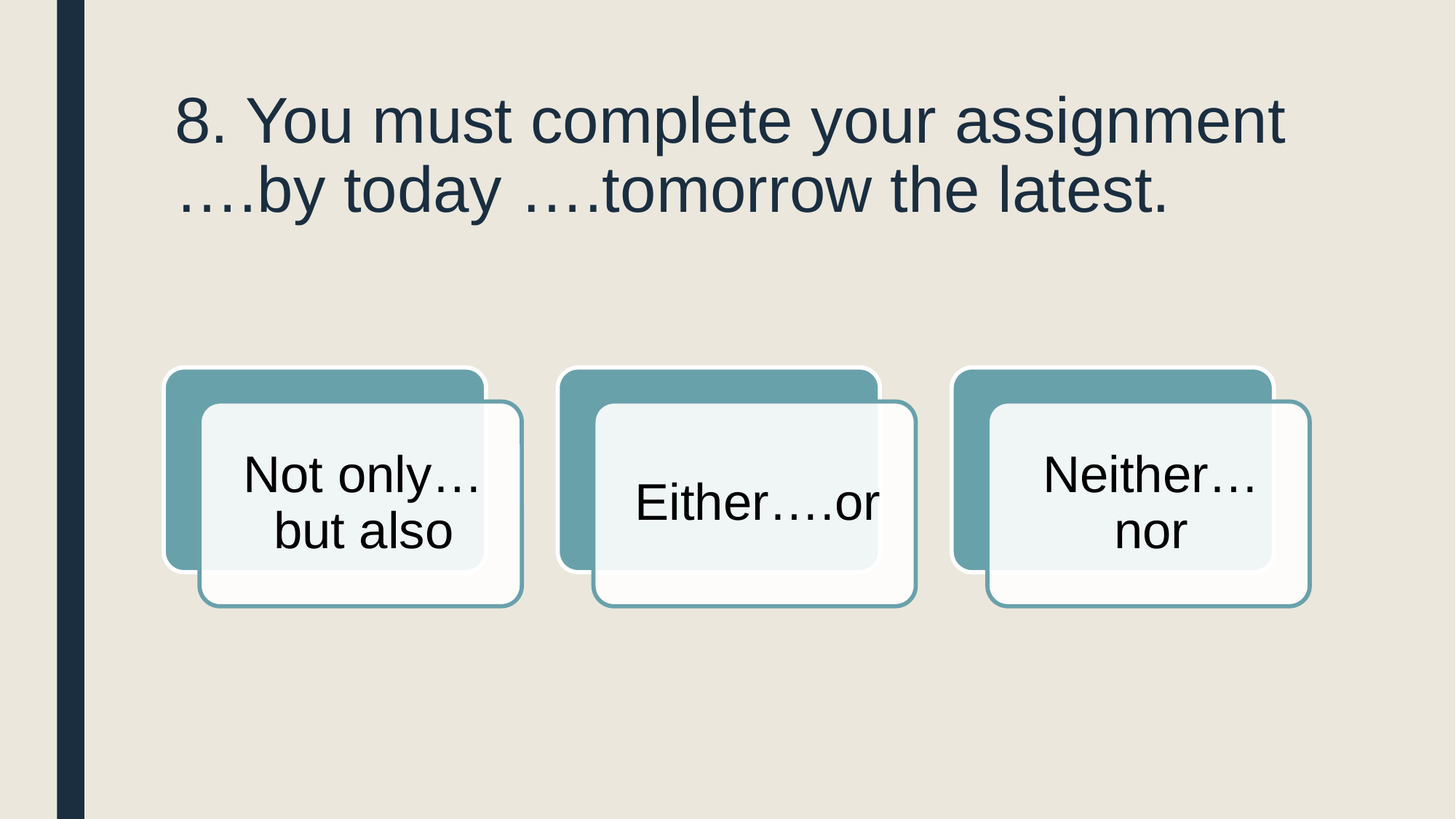

# 8. You must complete your assignment ….by today ….tomorrow the latest.
Not only…but also
Either….or
Neither…nor